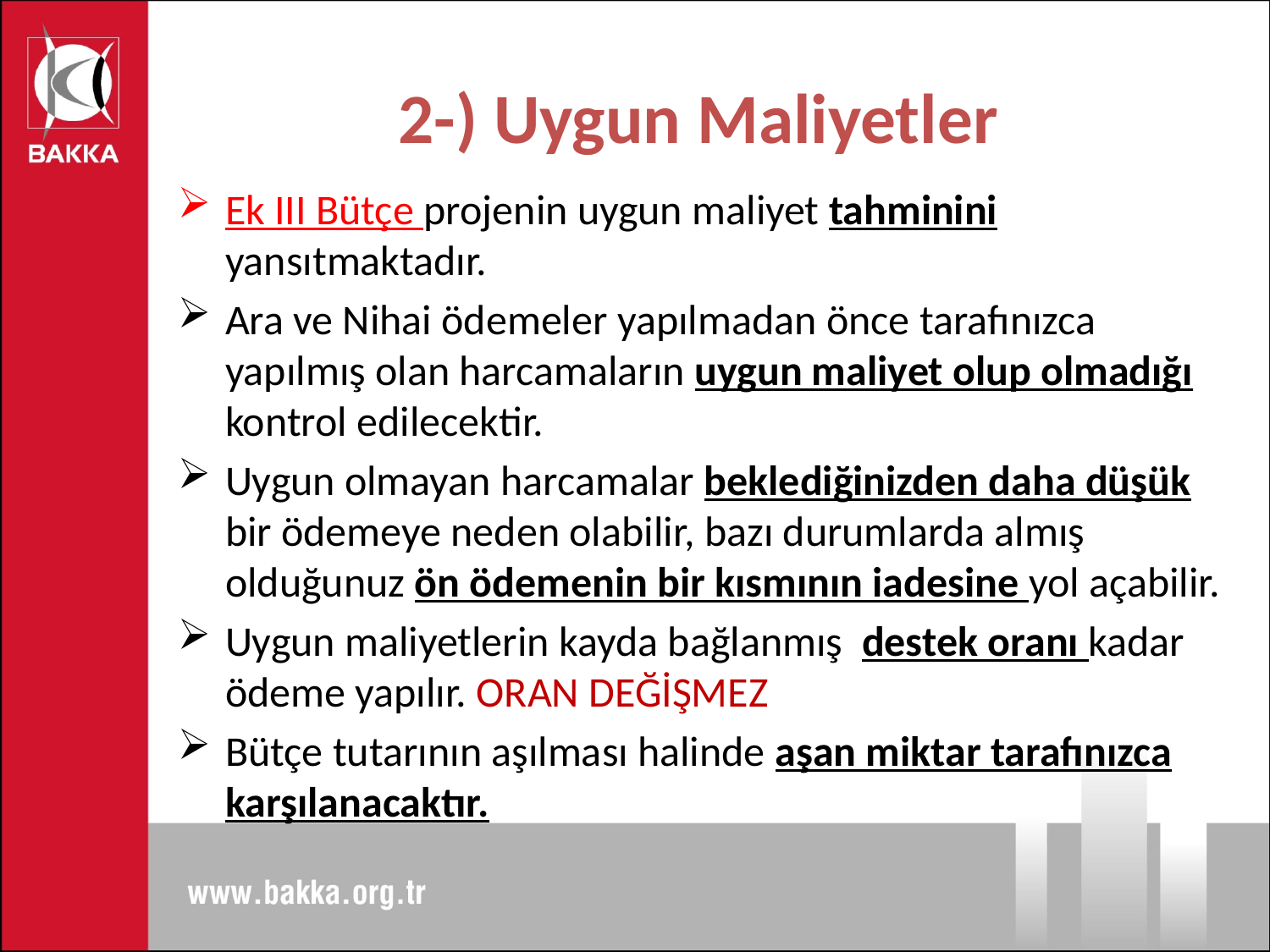

# 2-) Uygun Maliyetler
Ek III Bütçe projenin uygun maliyet tahminini yansıtmaktadır.
Ara ve Nihai ödemeler yapılmadan önce tarafınızca yapılmış olan harcamaların uygun maliyet olup olmadığı kontrol edilecektir.
Uygun olmayan harcamalar beklediğinizden daha düşük bir ödemeye neden olabilir, bazı durumlarda almış olduğunuz ön ödemenin bir kısmının iadesine yol açabilir.
Uygun maliyetlerin kayda bağlanmış  destek oranı kadar ödeme yapılır. ORAN DEĞİŞMEZ
Bütçe tutarının aşılması halinde aşan miktar tarafınızca karşılanacaktır.